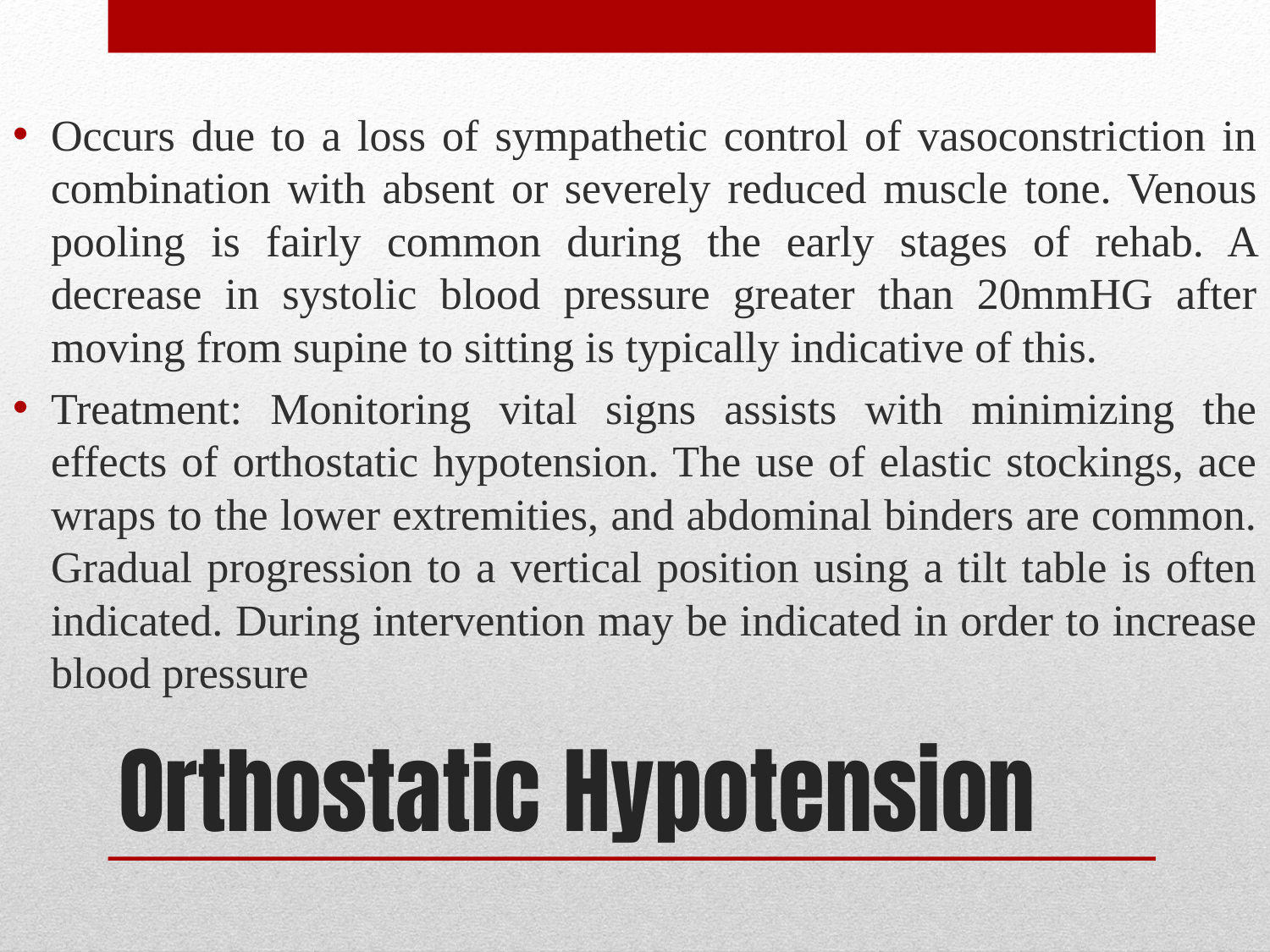

Occurs due to a loss of sympathetic control of vasoconstriction in combination with absent or severely reduced muscle tone. Venous pooling is fairly common during the early stages of rehab. A decrease in systolic blood pressure greater than 20mmHG after moving from supine to sitting is typically indicative of this.
Treatment: Monitoring vital signs assists with minimizing the effects of orthostatic hypotension. The use of elastic stockings, ace wraps to the lower extremities, and abdominal binders are common. Gradual progression to a vertical position using a tilt table is often indicated. During intervention may be indicated in order to increase blood pressure
# Orthostatic Hypotension